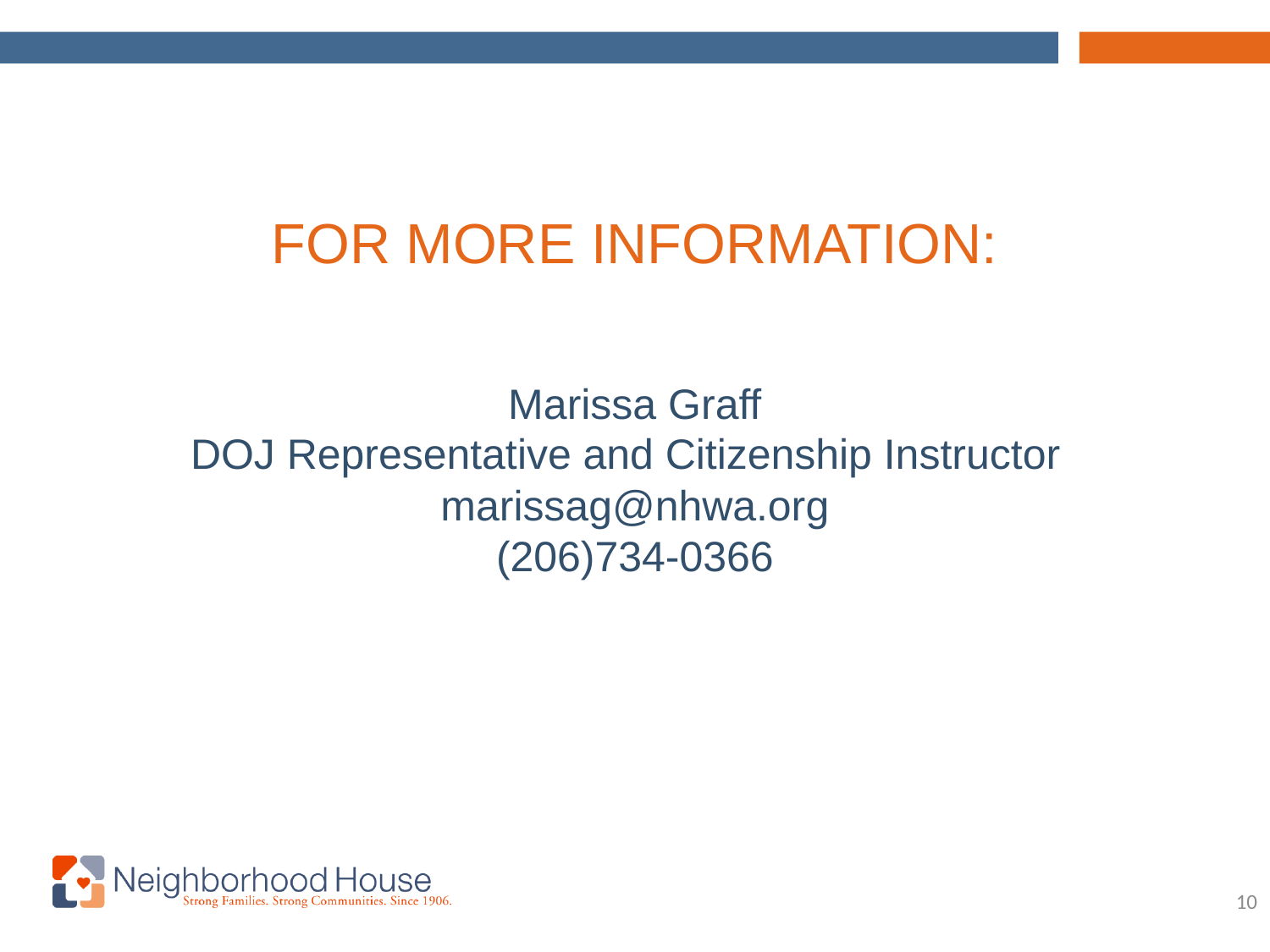

# FOR MORE INFORMATION: Marissa Graff DOJ Representative and Citizenship Instructor marissag@nhwa.org (206)734-0366
10